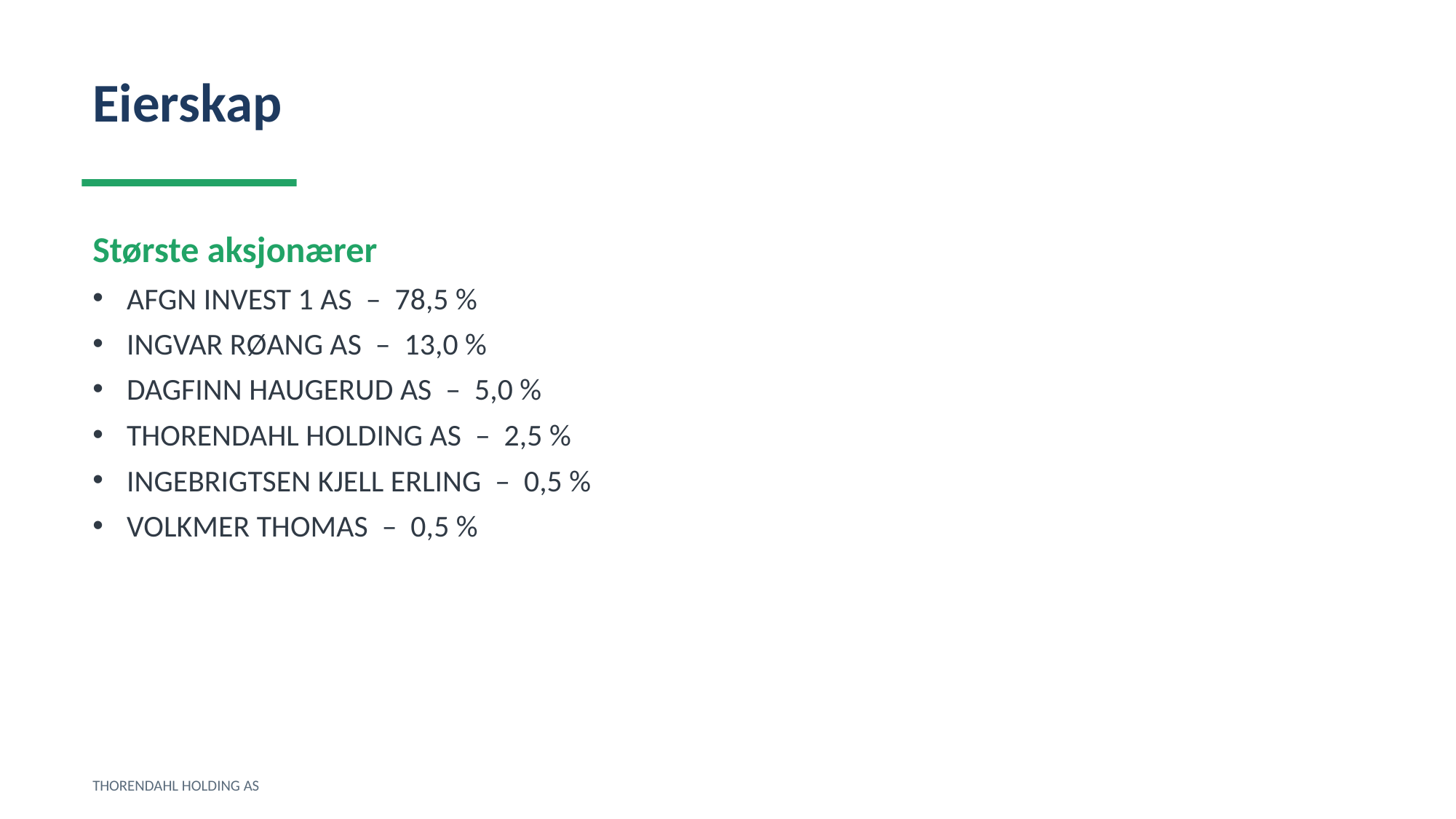

Eierskap

Største aksjonærer
AFGN INVEST 1 AS  –  78,5 %
INGVAR RØANG AS  –  13,0 %
DAGFINN HAUGERUD AS  –  5,0 %
THORENDAHL HOLDING AS  –  2,5 %
INGEBRIGTSEN KJELL ERLING  –  0,5 %
VOLKMER THOMAS  –  0,5 %
THORENDAHL HOLDING AS